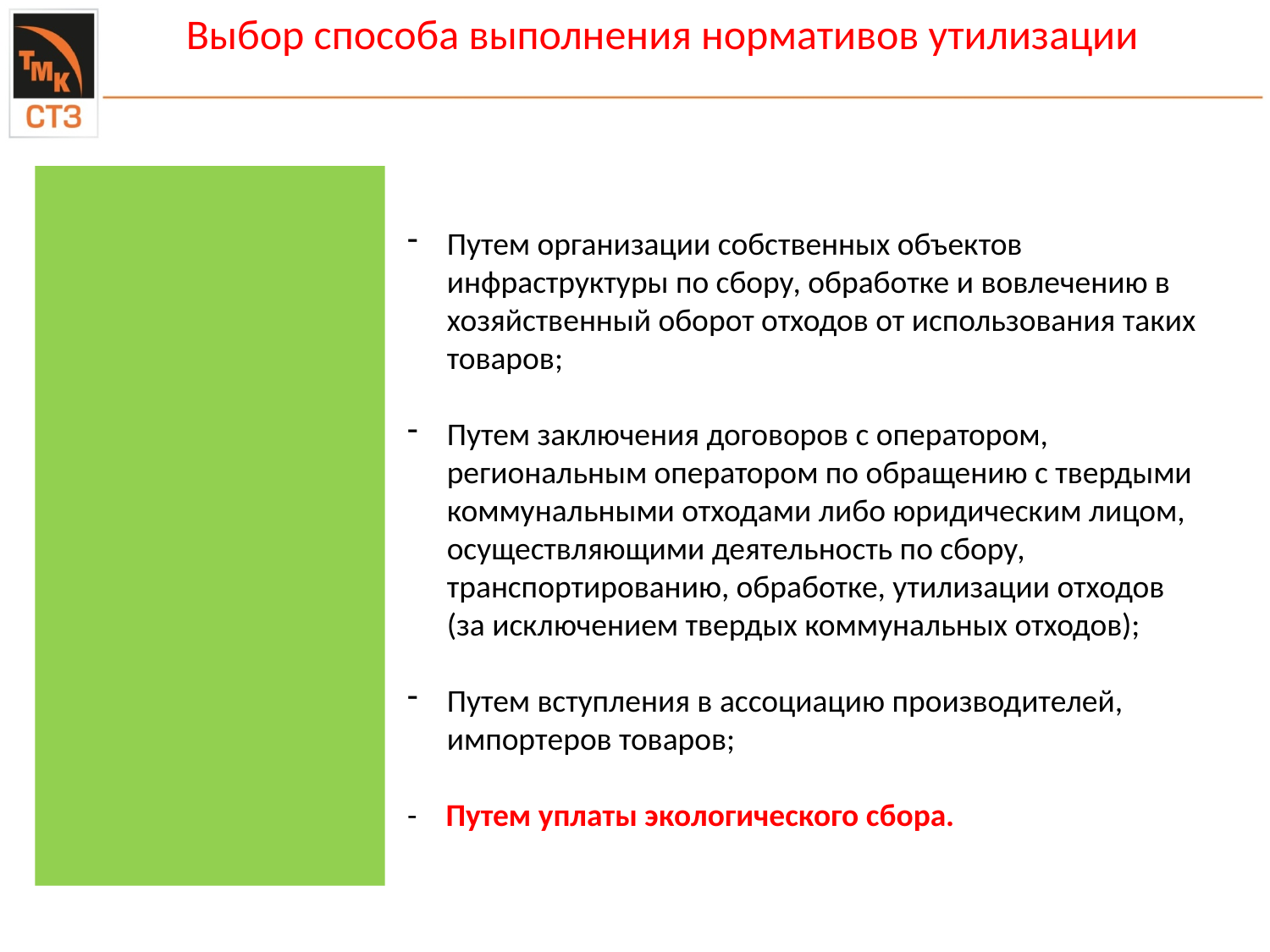

Выбор способа выполнения нормативов утилизации

Путем организации собственных объектов инфраструктуры по сбору, обработке и вовлечению в хозяйственный оборот отходов от использования таких товаров;

Путем заключения договоров с оператором, региональным оператором по обращению с твердыми коммунальными отходами либо юридическим лицом, осуществляющими деятельность по сбору, транспортированию, обработке, утилизации отходов (за исключением твердых коммунальных отходов);

Путем вступления в ассоциацию производителей, импортеров товаров;

-    Путем уплаты экологического сбора.